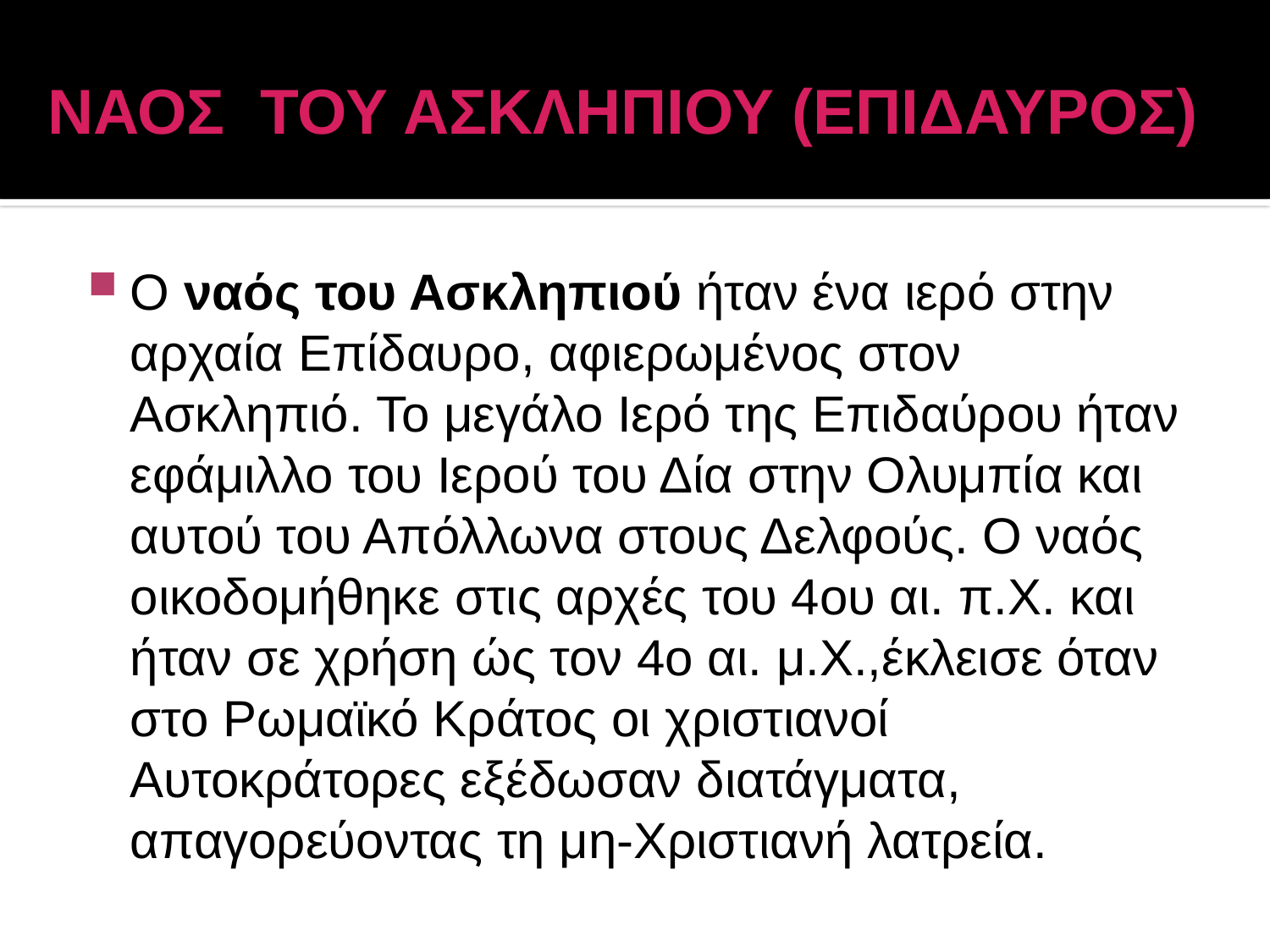

# ΝΑΟΣ  ΤΟΥ ΑΣΚΛΗΠΙΟΥ (ΕΠΙΔΑΥΡΟΣ)
Ο ναός του Ασκληπιού ήταν ένα ιερό στην αρχαία Επίδαυρο, αφιερωμένος στον Ασκληπιό. Το μεγάλο Ιερό της Επιδαύρου ήταν εφάμιλλο του Ιερού του Δία στην Ολυμπία και αυτού του Απόλλωνα στους Δελφούς. Ο ναός οικοδομήθηκε στις αρχές του 4ου αι. π.Χ. και ήταν σε χρήση ώς τον 4ο αι. μ.Χ.,έκλεισε όταν στο Ρωμαϊκό Κράτος οι χριστιανοί  Αυτοκράτορες εξέδωσαν διατάγματα, απαγορεύοντας τη μη-Χριστιανή λατρεία.